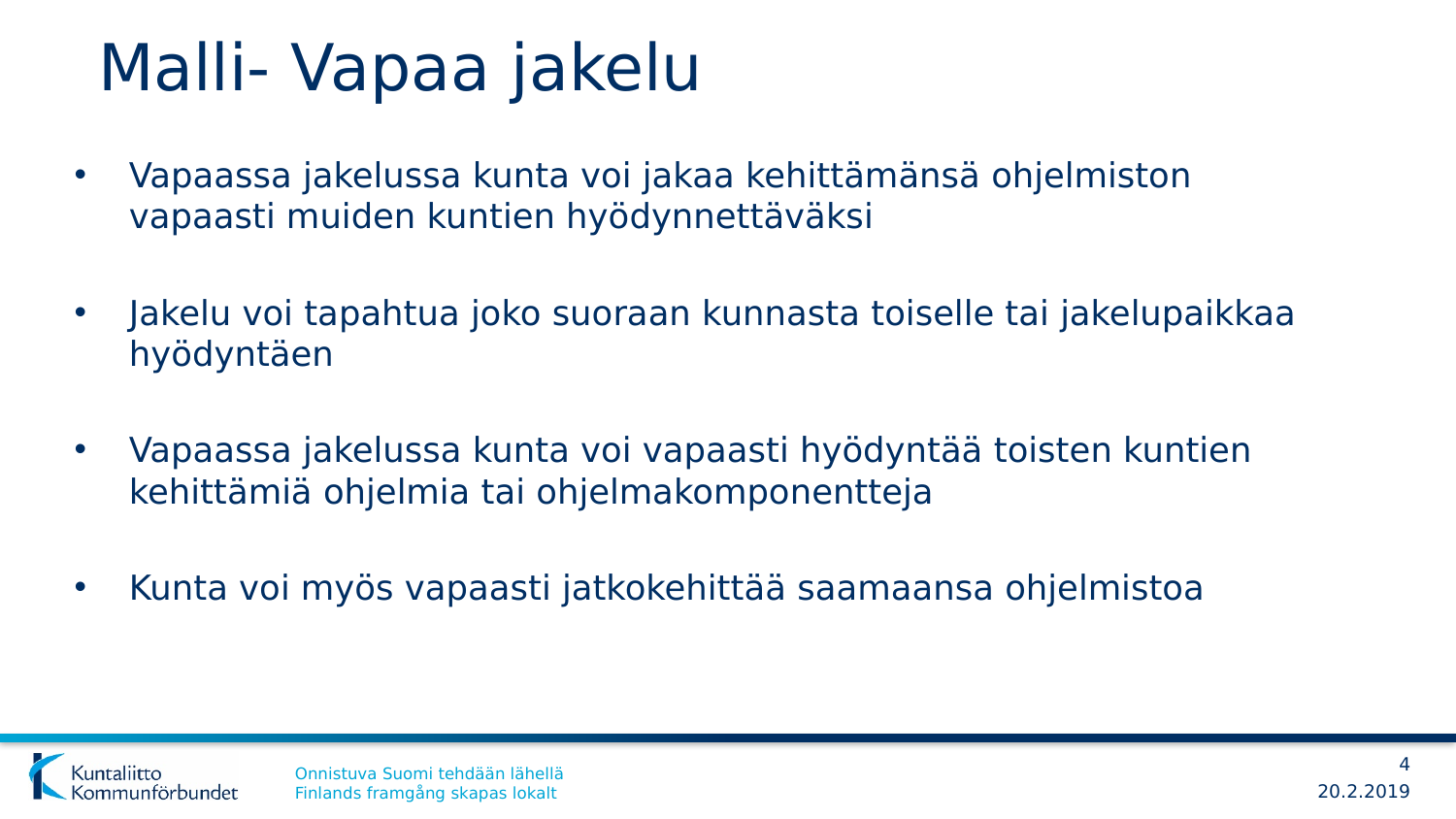

# Malli- Vapaa jakelu
Vapaassa jakelussa kunta voi jakaa kehittämänsä ohjelmiston vapaasti muiden kuntien hyödynnettäväksi

Jakelu voi tapahtua joko suoraan kunnasta toiselle tai jakelupaikkaa hyödyntäen

Vapaassa jakelussa kunta voi vapaasti hyödyntää toisten kuntien kehittämiä ohjelmia tai ohjelmakomponentteja

Kunta voi myös vapaasti jatkokehittää saamaansa ohjelmistoa
4
20.2.2019